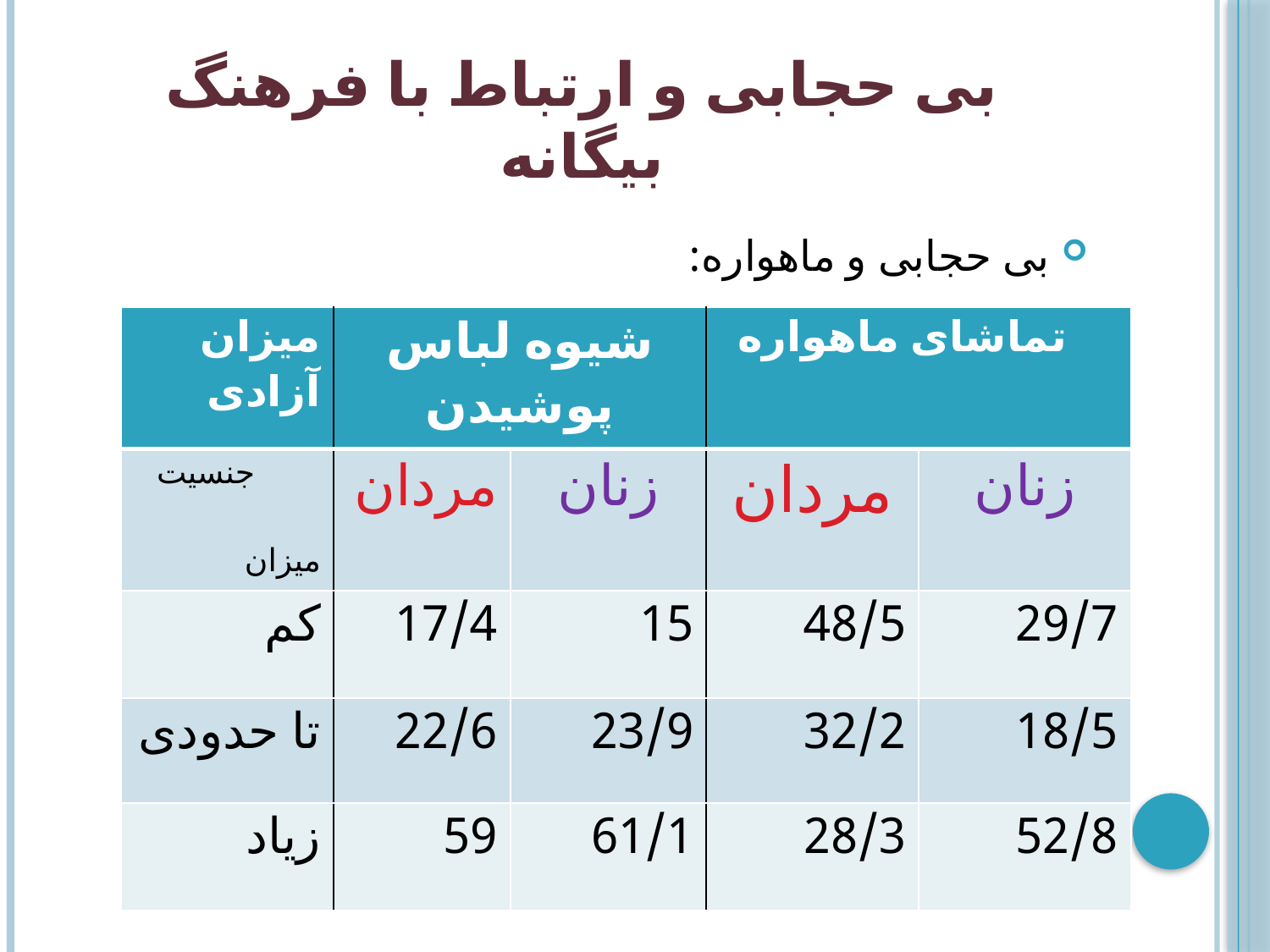

# بی حجابی و ارتباط با فرهنگ بیگانه
بی حجابی و ماهواره:
| میزان آزادی | شیوه لباس پوشیدن |  | تماشای ماهواره |  |
| --- | --- | --- | --- | --- |
| جنسیت میزان | مردان | زنان | مردان | زنان |
| کم | 17/4 | 15 | 48/5 | 29/7 |
| تا حدودی | 22/6 | 23/9 | 32/2 | 18/5 |
| زیاد | 59 | 61/1 | 28/3 | 52/8 |